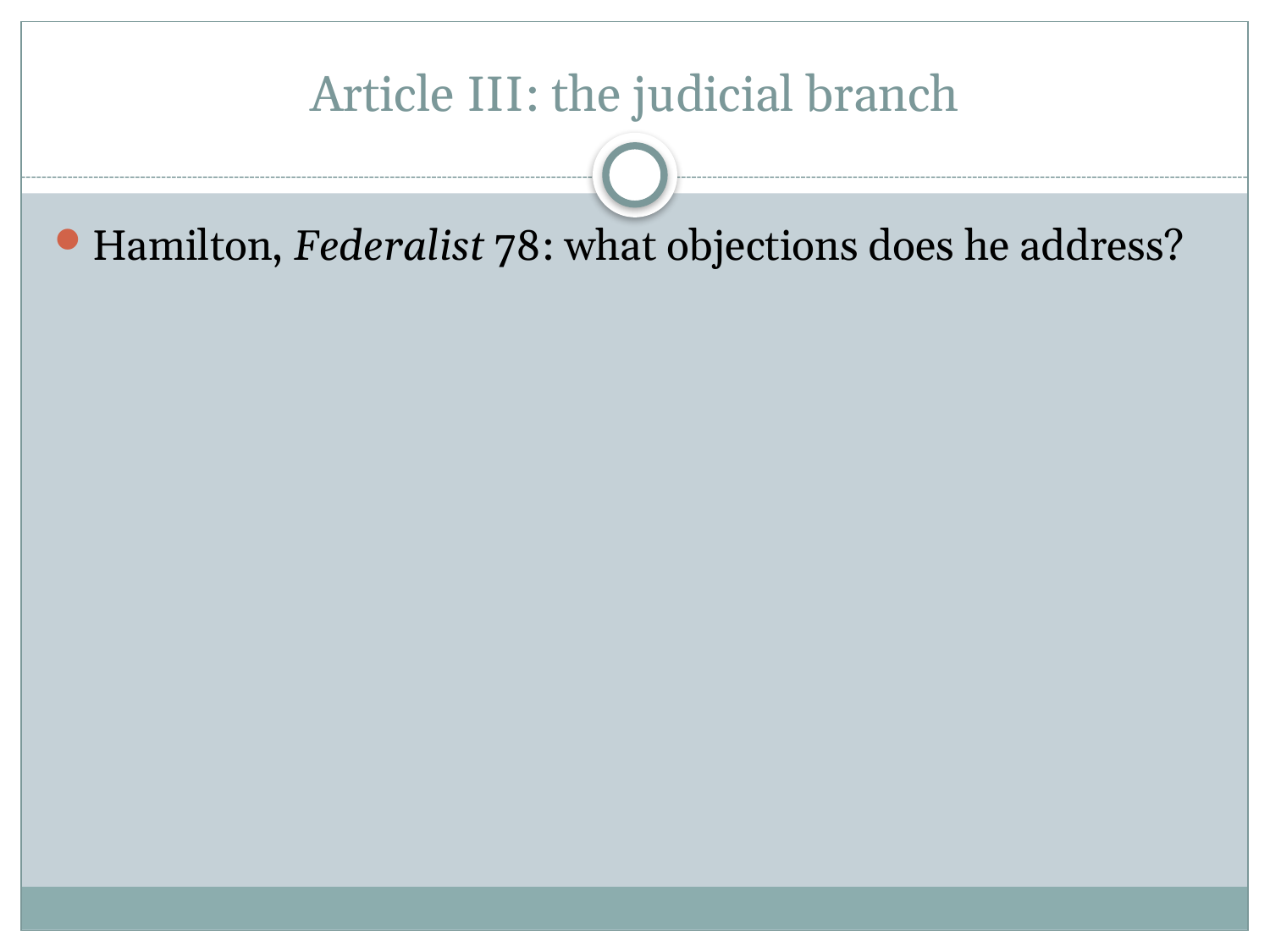

# Article III: the judicial branch
Hamilton, Federalist 78: what objections does he address?